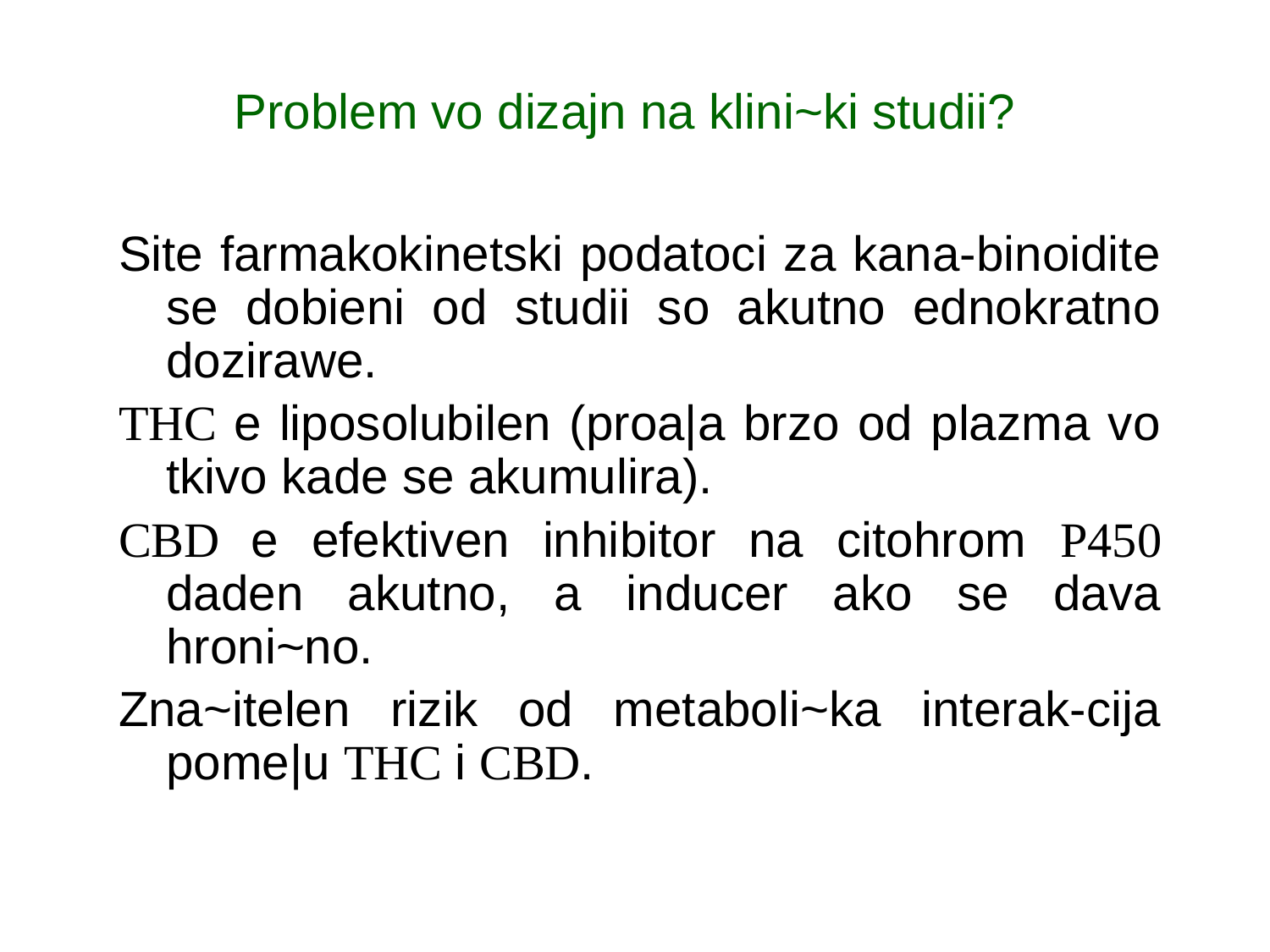

# Problem vo dizajn na klini~ki studii?
Site farmakokinetski podatoci za kana-binoidite se dobieni od studii so akutno ednokratno dozirawe.
THC e liposolubilen (proa|a brzo od plazma vo tkivo kade se akumulira).
CBD e efektiven inhibitor na citohrom P450 daden akutno, a inducer ako se dava hroni~no.
Zna~itelen rizik od metaboli~ka interak-cija pome|u THC i CBD.